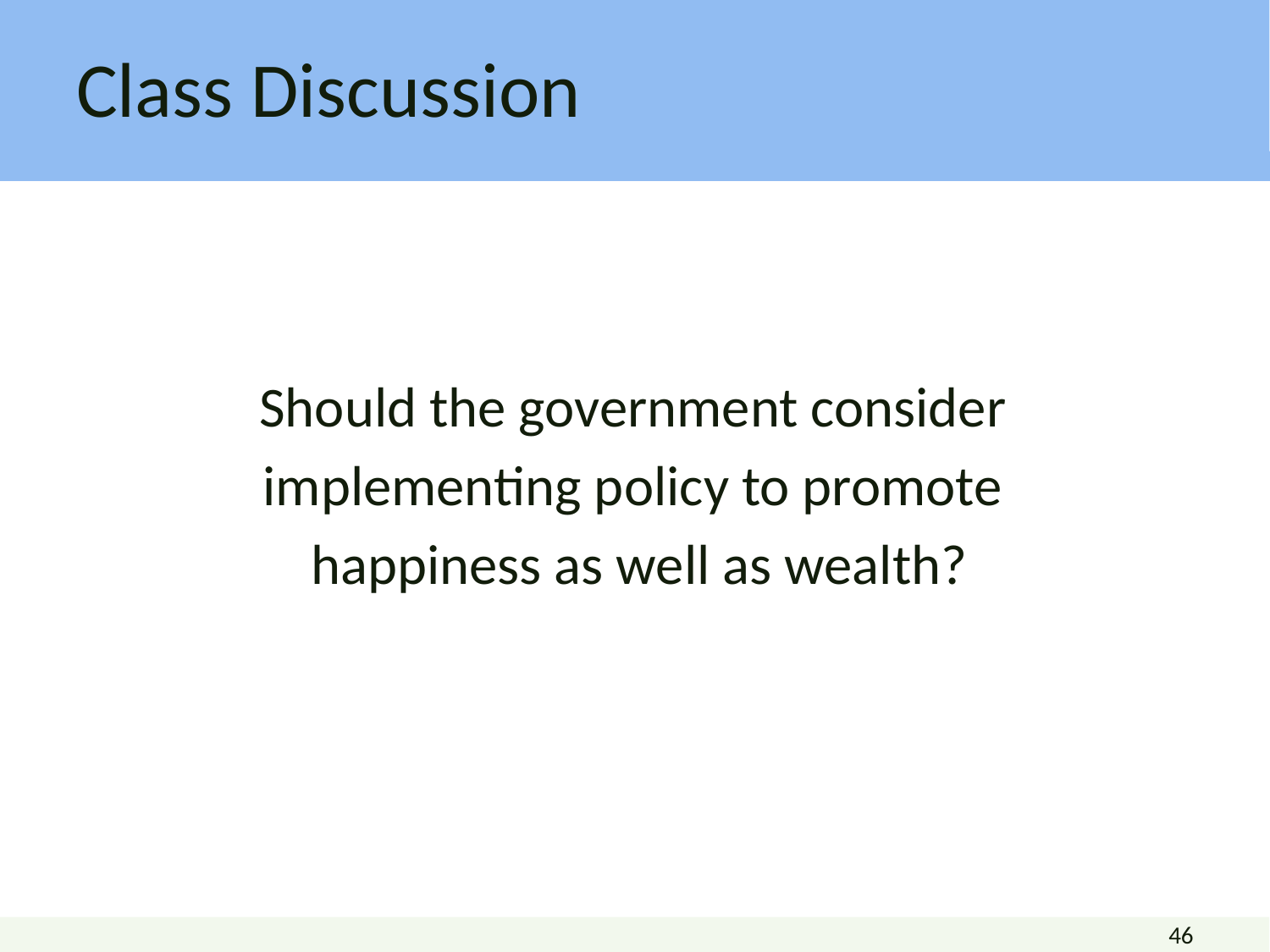

# Class Discussion

Should the government consider
implementing policy to promote
happiness as well as wealth?
46